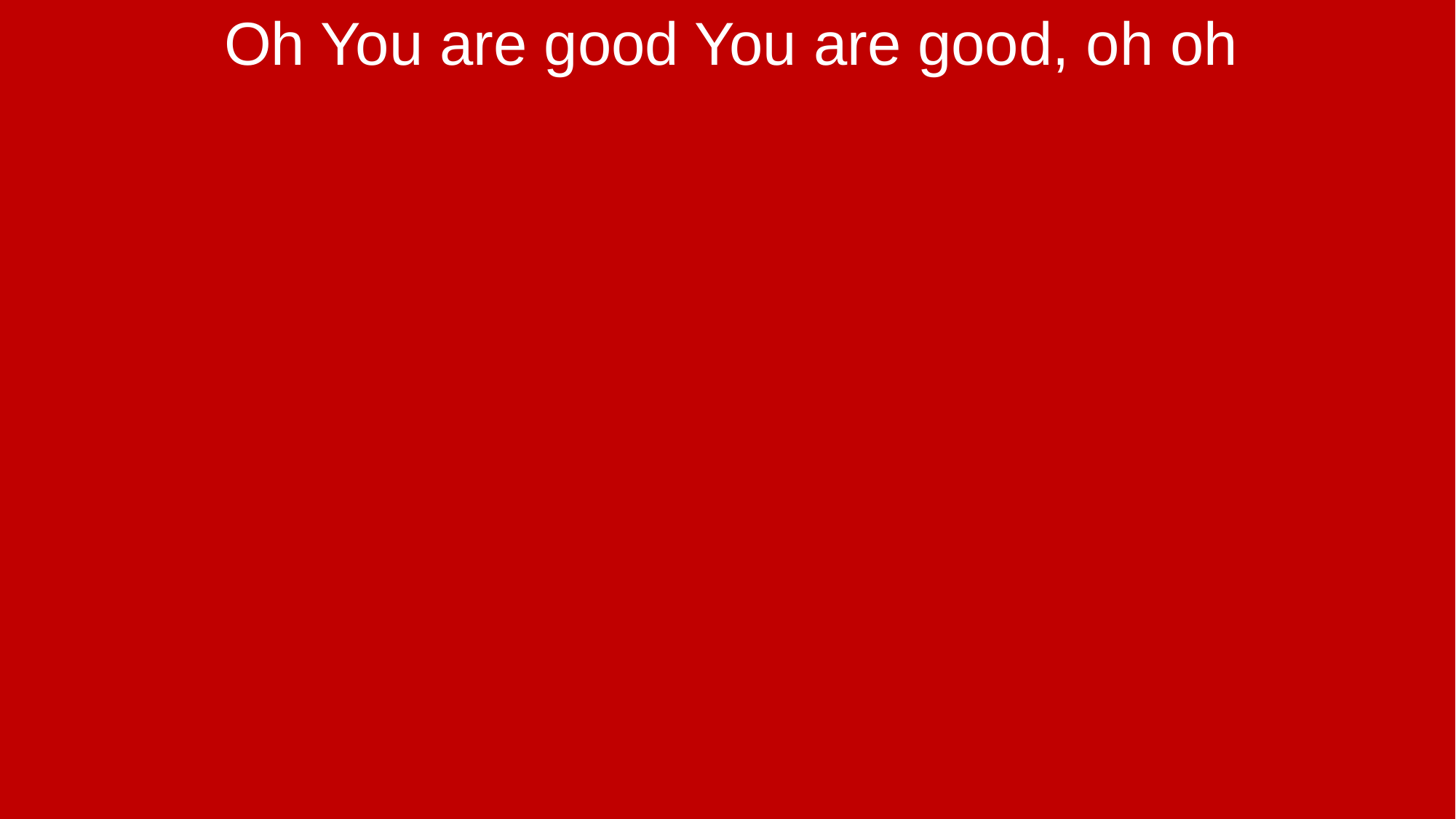

Oh You are good You are good, oh oh